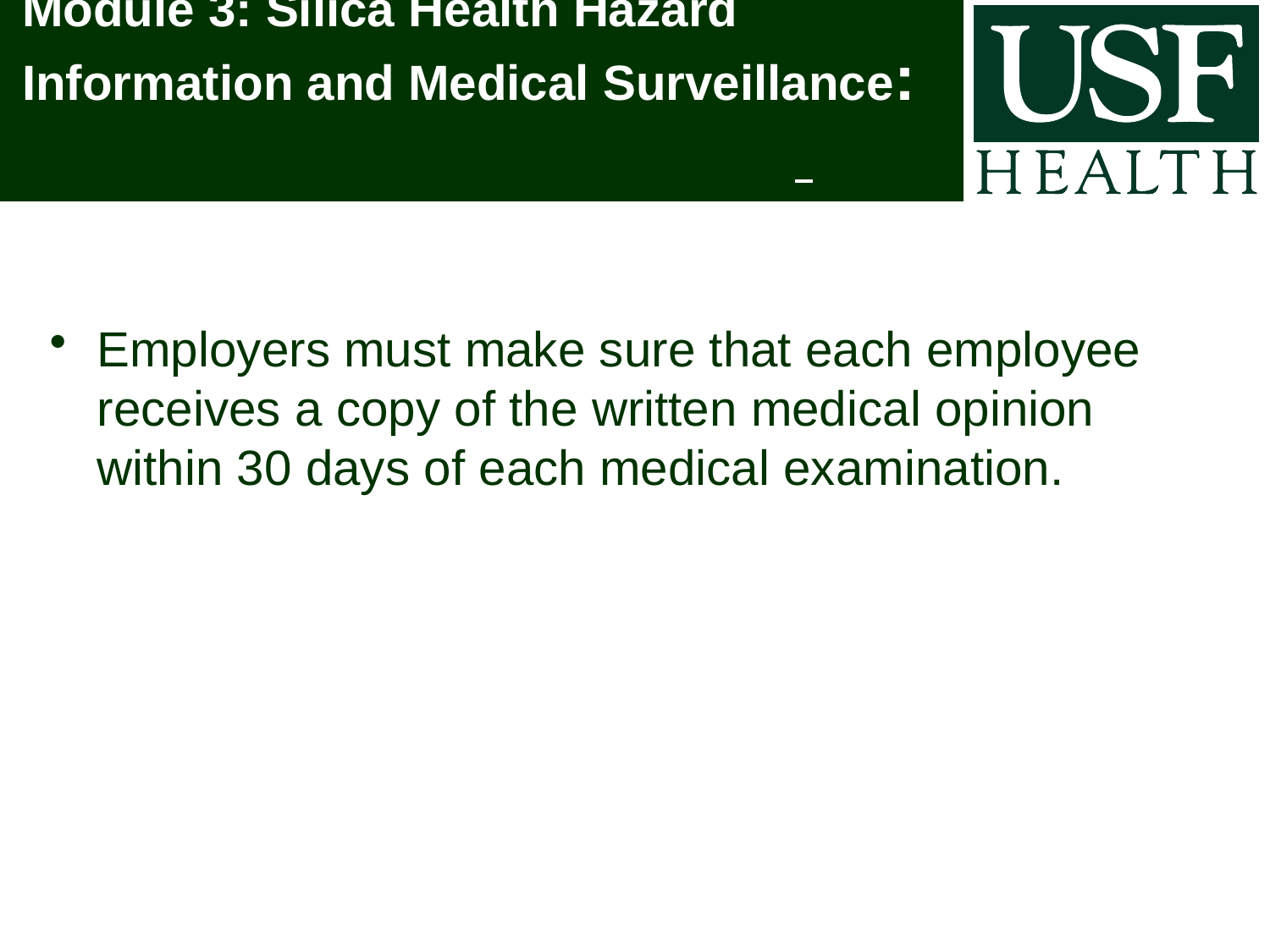

# Module 3: Silica Health Hazard Information and Medical Surveillance:
Employers must make sure that each employee receives a copy of the written medical opinion within 30 days of each medical examination.